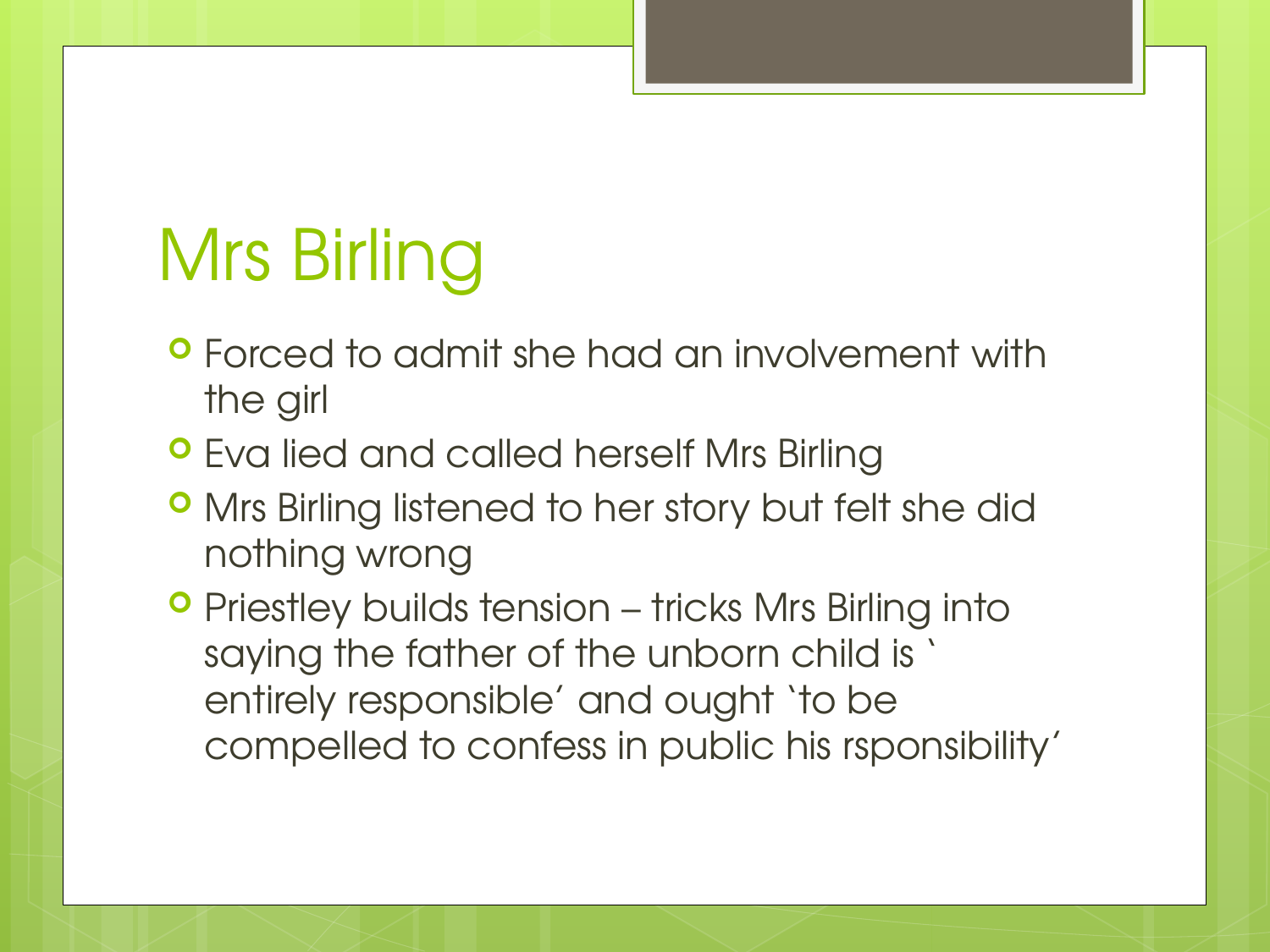

# Mrs Birling
Forced to admit she had an involvement with the girl
Eva lied and called herself Mrs Birling
Mrs Birling listened to her story but felt she did nothing wrong
Priestley builds tension – tricks Mrs Birling into saying the father of the unborn child is ‘ entirely responsible’ and ought ‘to be compelled to confess in public his rsponsibility’